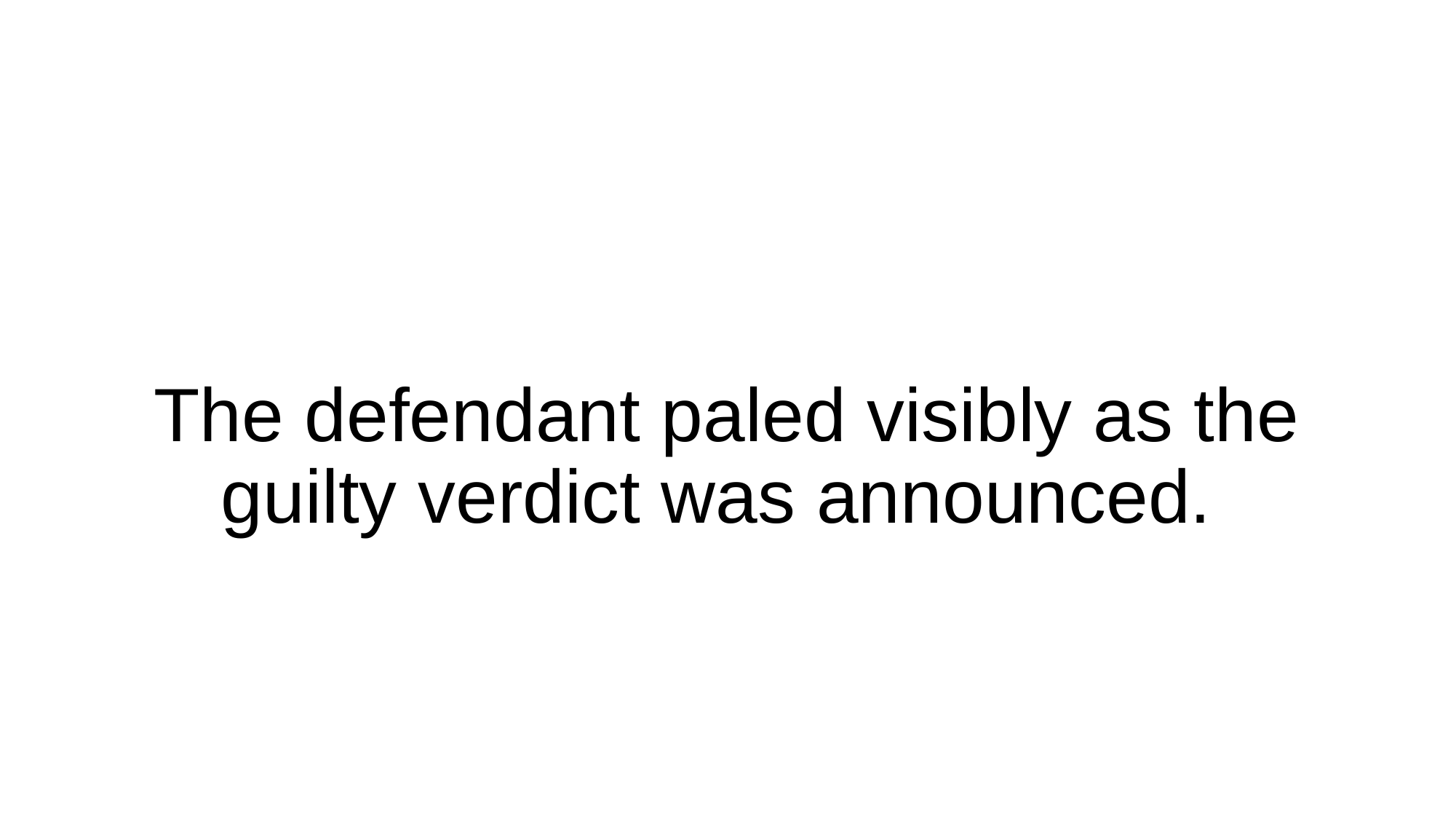

# The defendant paled visibly as the guilty verdict was announced.